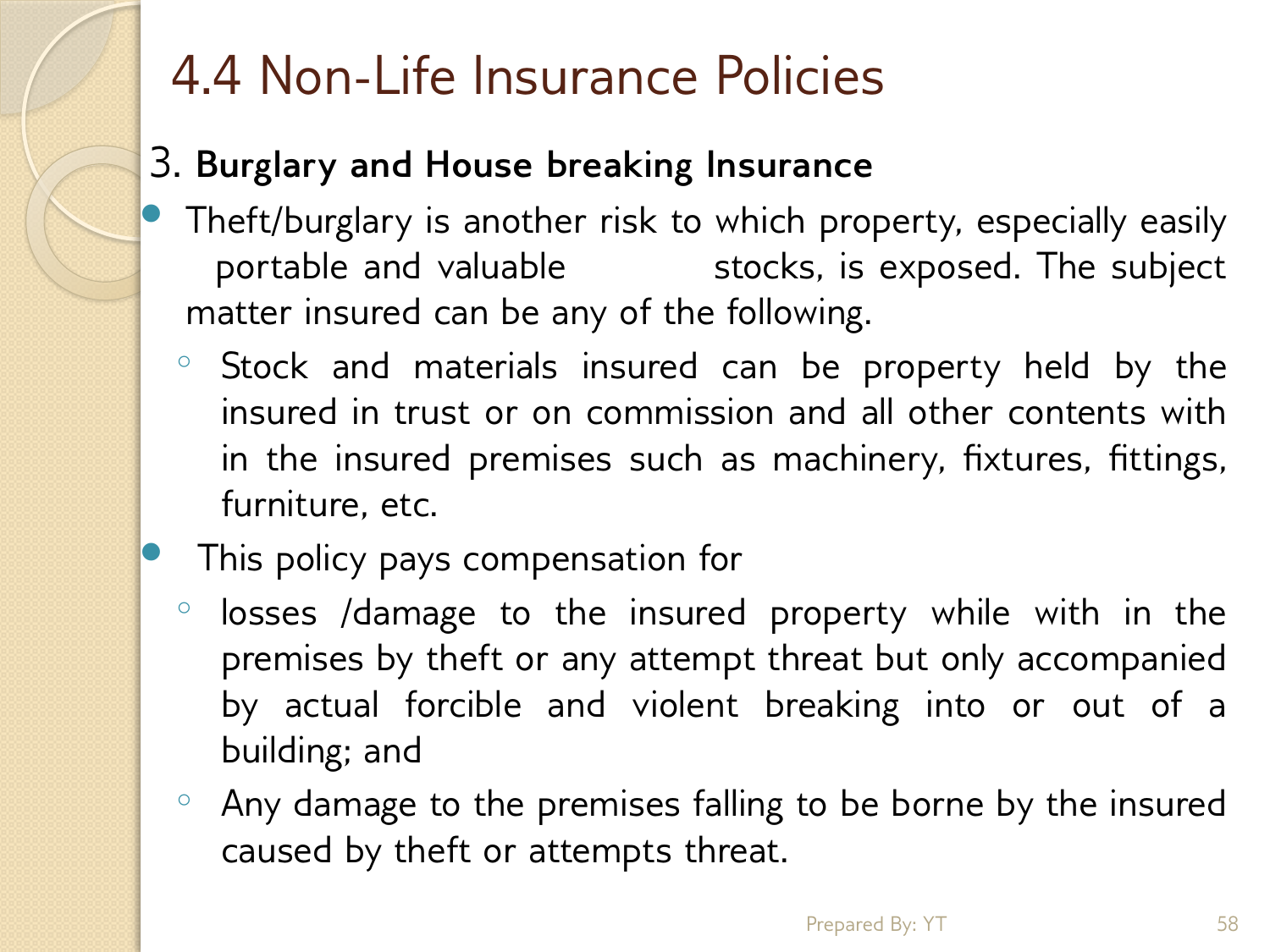

# 4.4 Non-Life Insurance Policies
3. Burglary and House breaking Insurance
Theft/burglary is another risk to which property, especially easily   portable and valuable          stocks, is exposed. The subject matter insured can be any of the following.
Stock and materials insured can be property held by the insured in trust or on commission and all other contents with in the insured premises such as machinery, fixtures, fittings, furniture, etc.
 This policy pays compensation for
losses /damage to the insured property while with in the premises by theft or any attempt threat but only accompanied by actual forcible and violent breaking into or out of a building; and
Any damage to the premises falling to be borne by the insured caused by theft or attempts threat.

Prepared By: YT
58